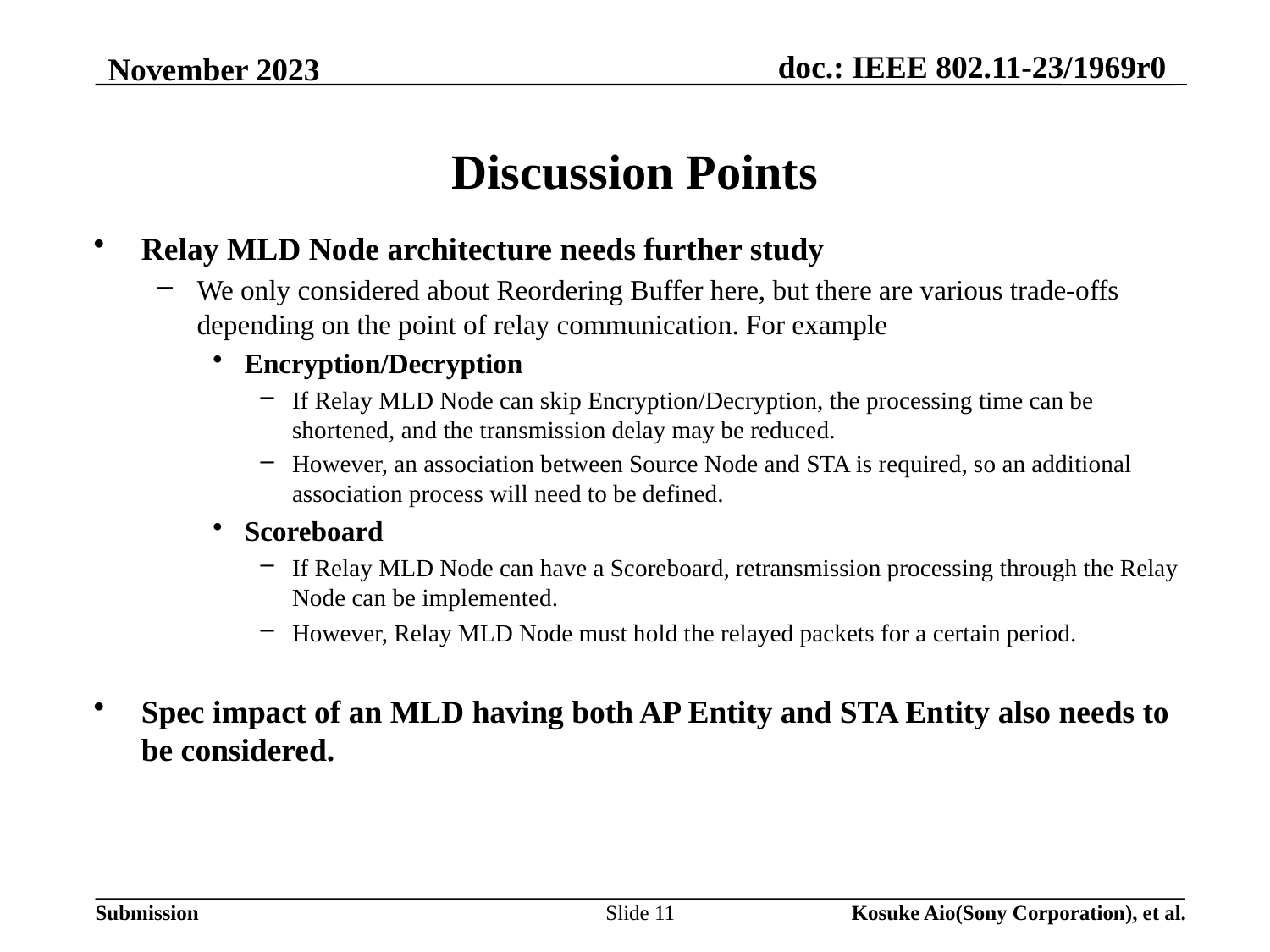

# Discussion Points
Relay MLD Node architecture needs further study
We only considered about Reordering Buffer here, but there are various trade-offs depending on the point of relay communication. For example
Encryption/Decryption
If Relay MLD Node can skip Encryption/Decryption, the processing time can be shortened, and the transmission delay may be reduced.
However, an association between Source Node and STA is required, so an additional association process will need to be defined.
Scoreboard
If Relay MLD Node can have a Scoreboard, retransmission processing through the Relay Node can be implemented.
However, Relay MLD Node must hold the relayed packets for a certain period.
Spec impact of an MLD having both AP Entity and STA Entity also needs to be considered.

Slide 11
Kosuke Aio(Sony Corporation), et al.